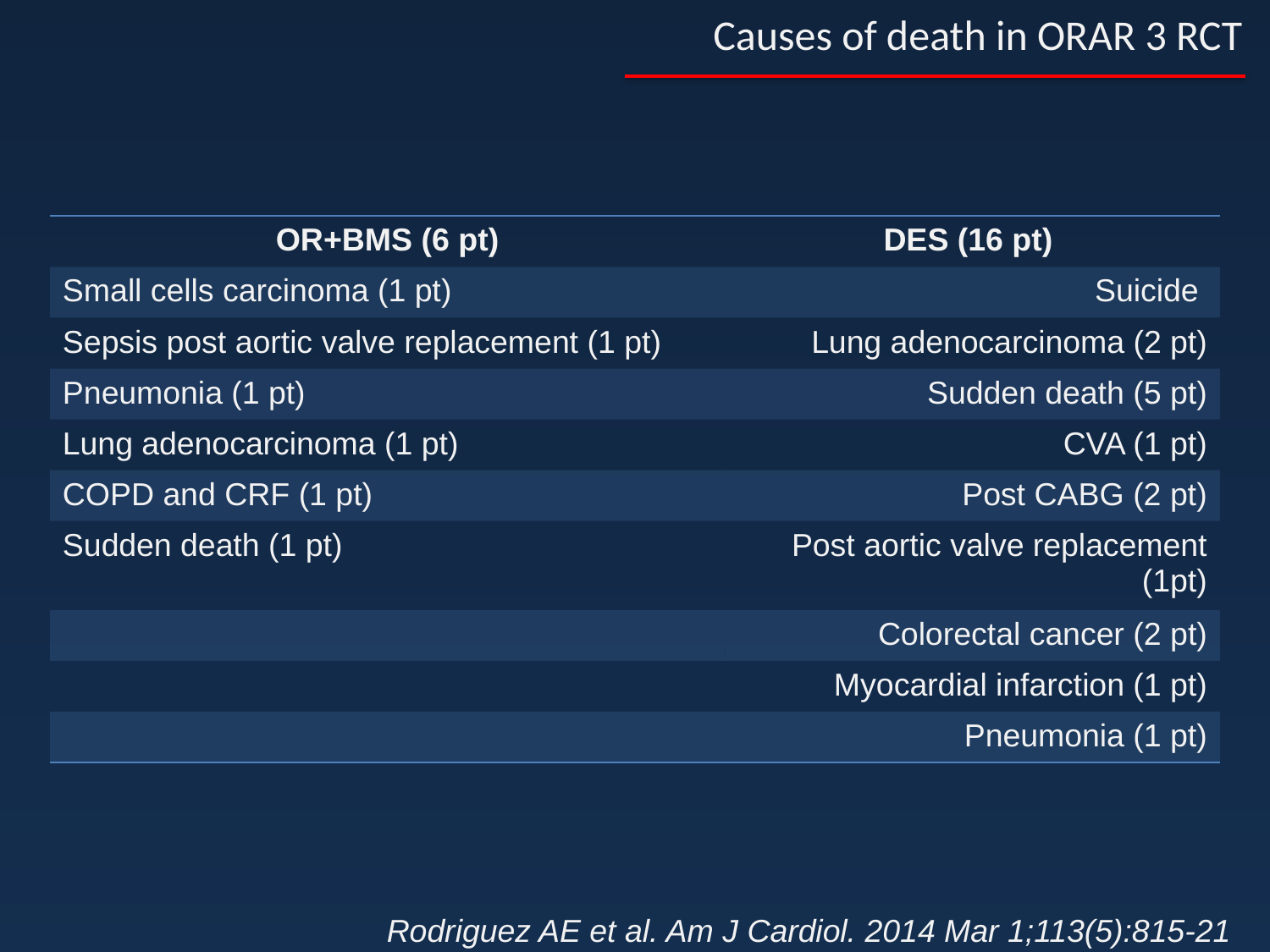

Causes of death in ORAR 3 RCT
| OR+BMS (6 pt) | DES (16 pt) |
| --- | --- |
| Small cells carcinoma (1 pt) | Suicide |
| Sepsis post aortic valve replacement (1 pt) | Lung adenocarcinoma (2 pt) |
| Pneumonia (1 pt) | Sudden death (5 pt) |
| Lung adenocarcinoma (1 pt) | CVA (1 pt) |
| COPD and CRF (1 pt) | Post CABG (2 pt) |
| Sudden death (1 pt) | Post aortic valve replacement (1pt) |
|  | Colorectal cancer (2 pt) |
|  | Myocardial infarction (1 pt) |
|  | Pneumonia (1 pt) |
Rodriguez AE et al. Am J Cardiol. 2014 Mar 1;113(5):815-21